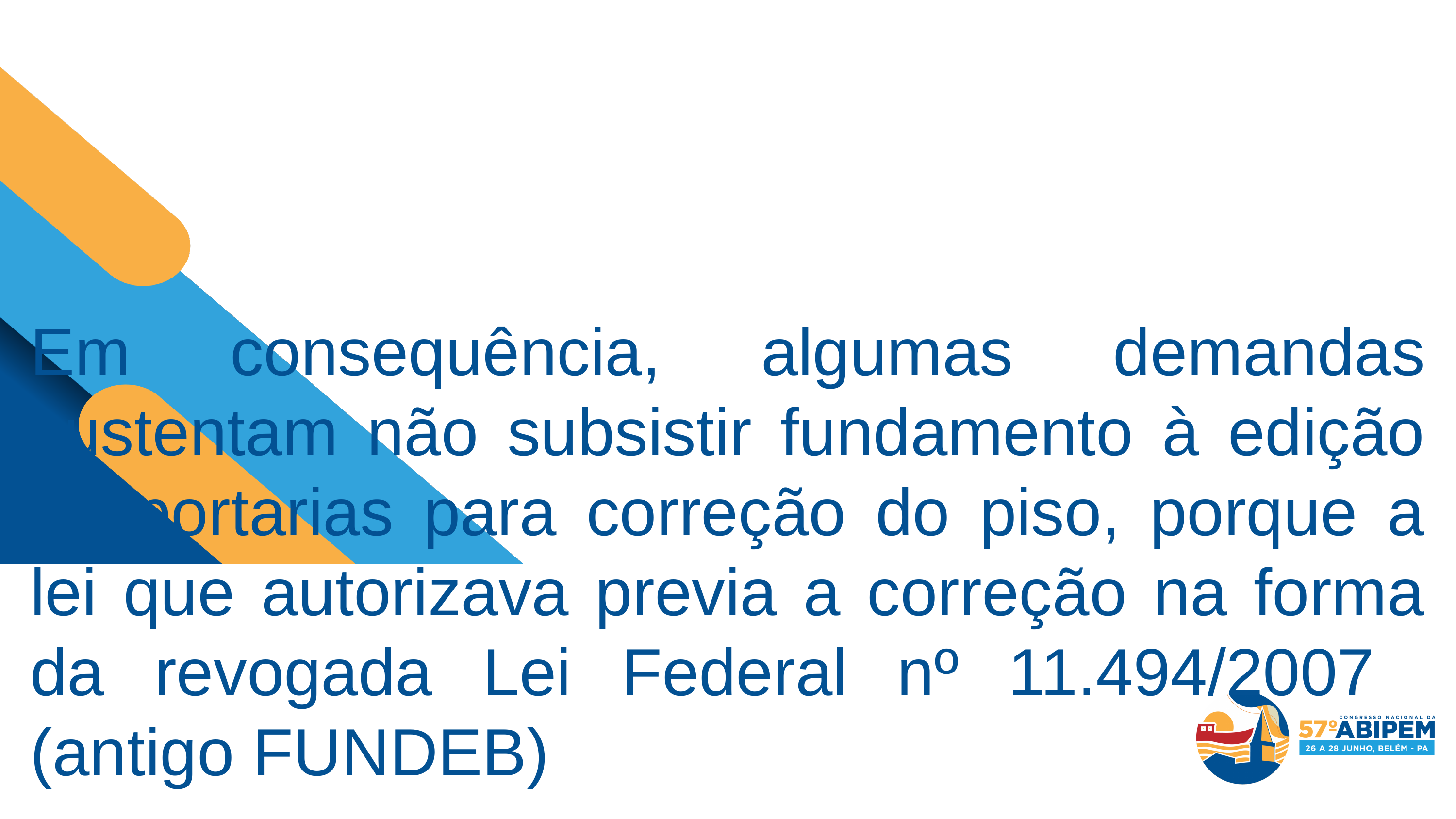

Em consequência, algumas demandas sustentam não subsistir fundamento à edição de portarias para correção do piso, porque a lei que autorizava previa a correção na forma da revogada Lei Federal nº 11.494/2007  (antigo FUNDEB)